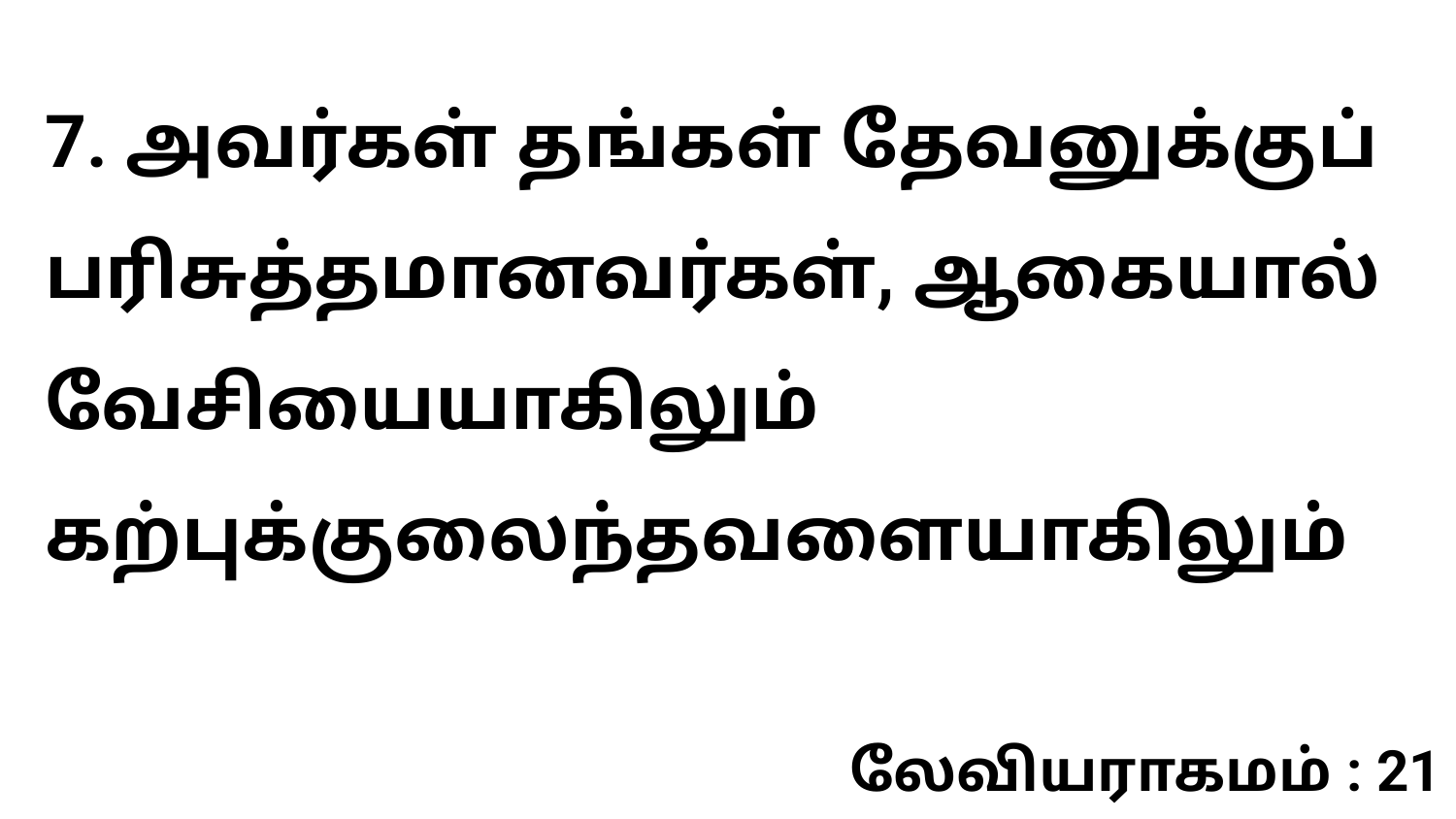

7. அவர்கள் தங்கள் தேவனுக்குப் பரிசுத்தமானவர்கள், ஆகையால் வேசியையாகிலும் கற்புக்குலைந்தவளையாகிலும்
லேவியராகமம் : 21